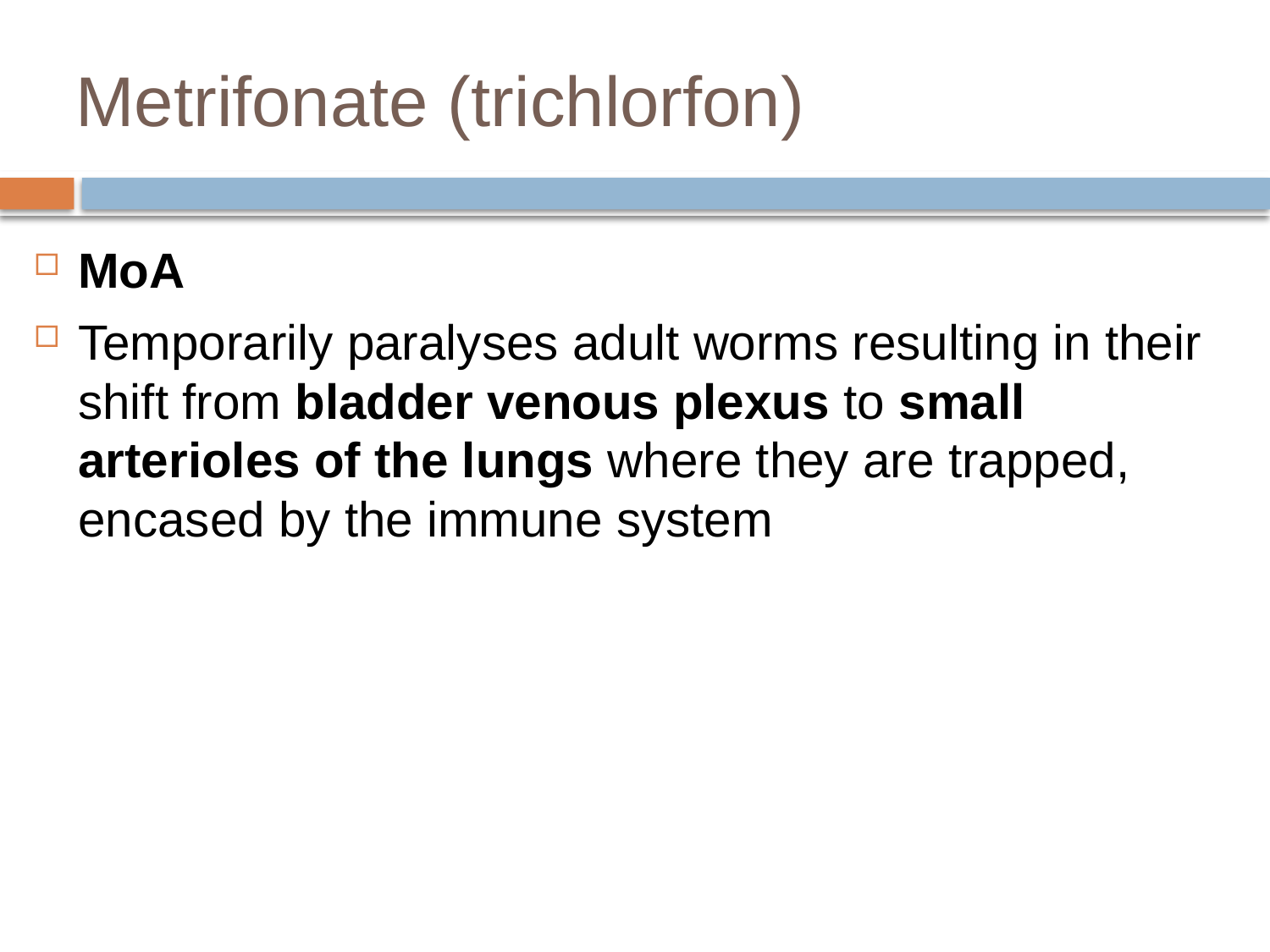

# Metrifonate (trichlorfon)
MoA
Temporarily paralyses adult worms resulting in their shift from bladder venous plexus to small arterioles of the lungs where they are trapped, encased by the immune system